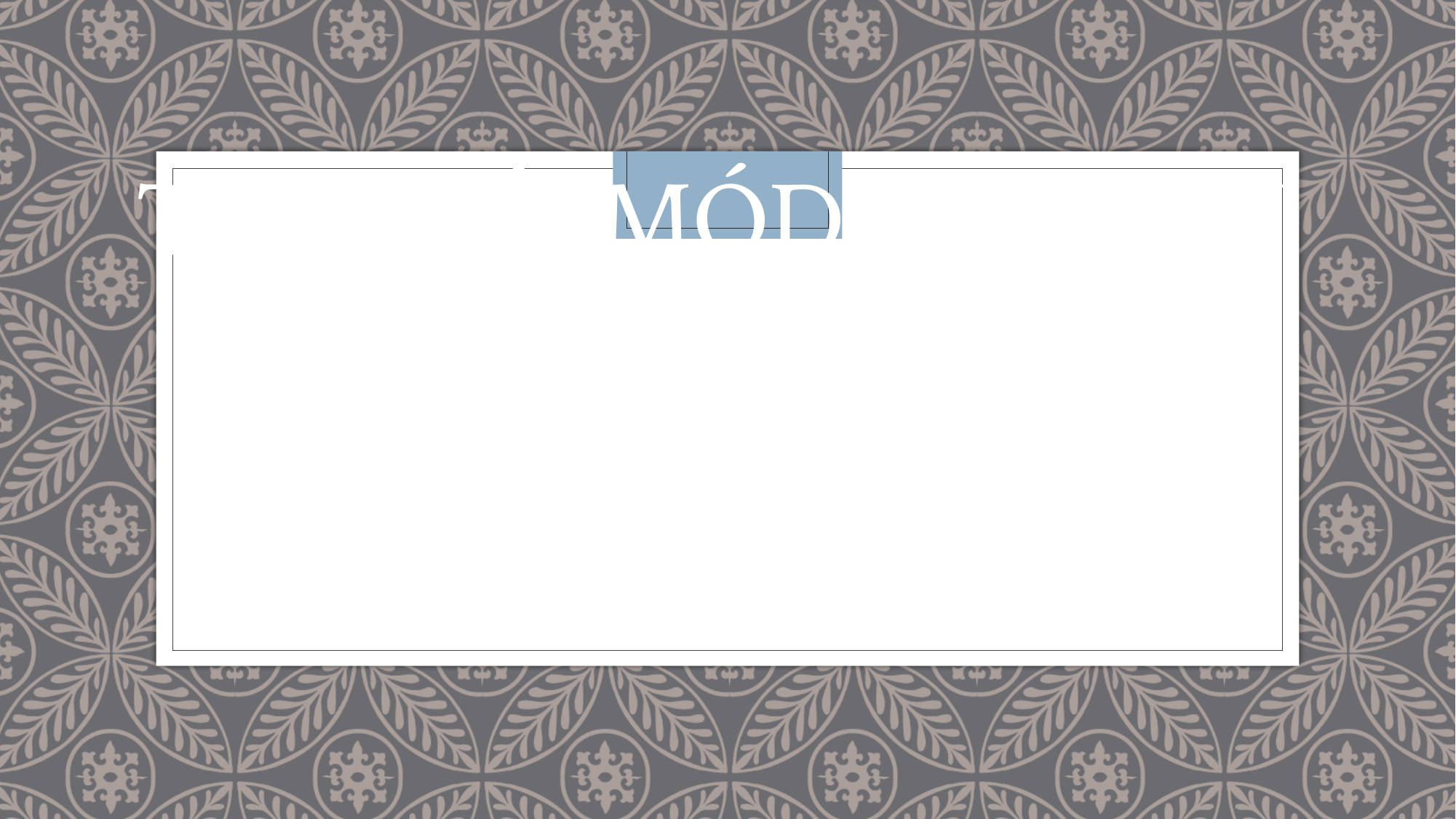

# Tanulásmódszertan
Hogyan legyen könnyebb a tanulás?

Összeállította: Tarnócziné Csahóczi Tímea